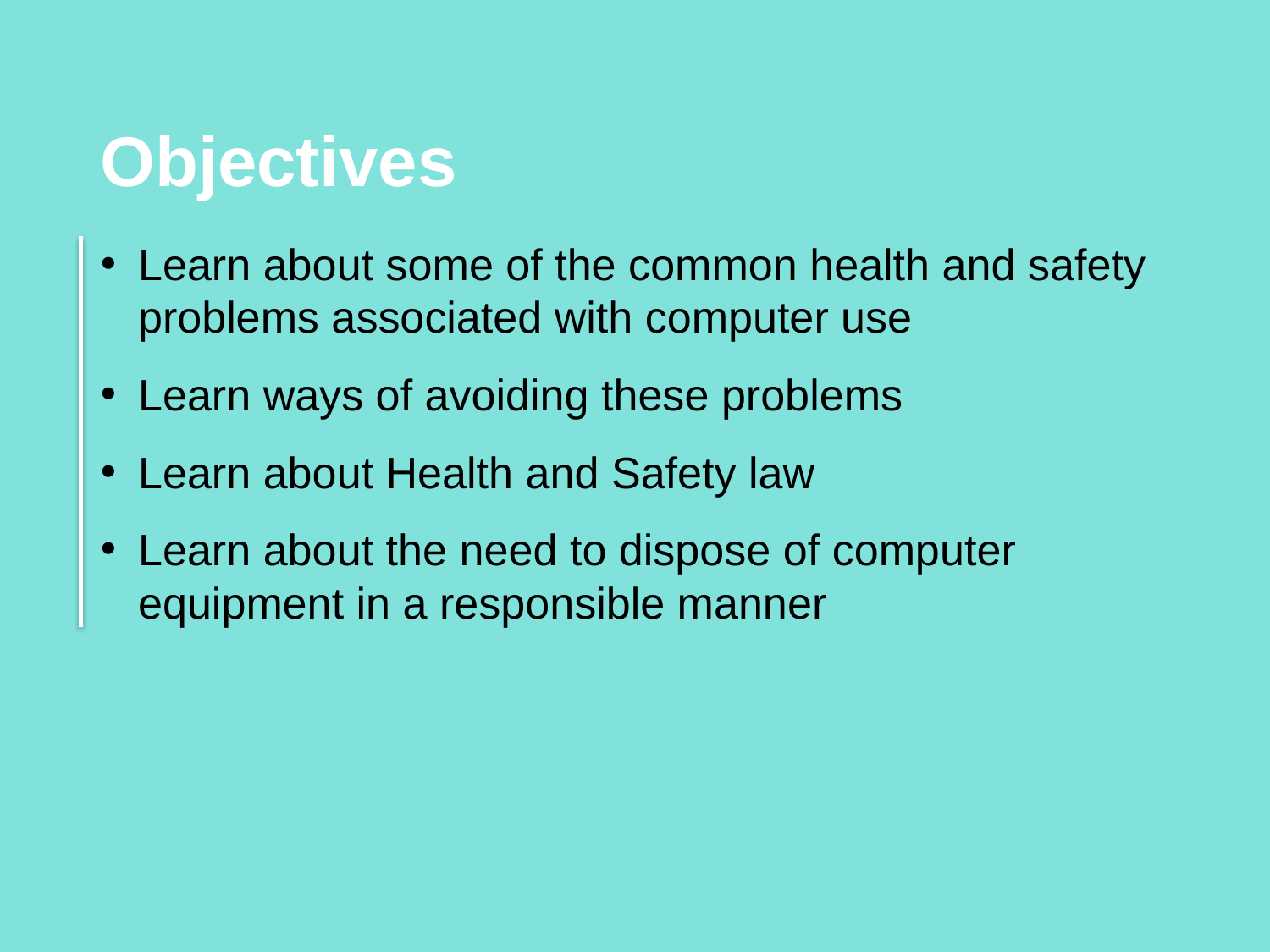

Objectives
Learn about some of the common health and safety problems associated with computer use
Learn ways of avoiding these problems
Learn about Health and Safety law
Learn about the need to dispose of computer equipment in a responsible manner